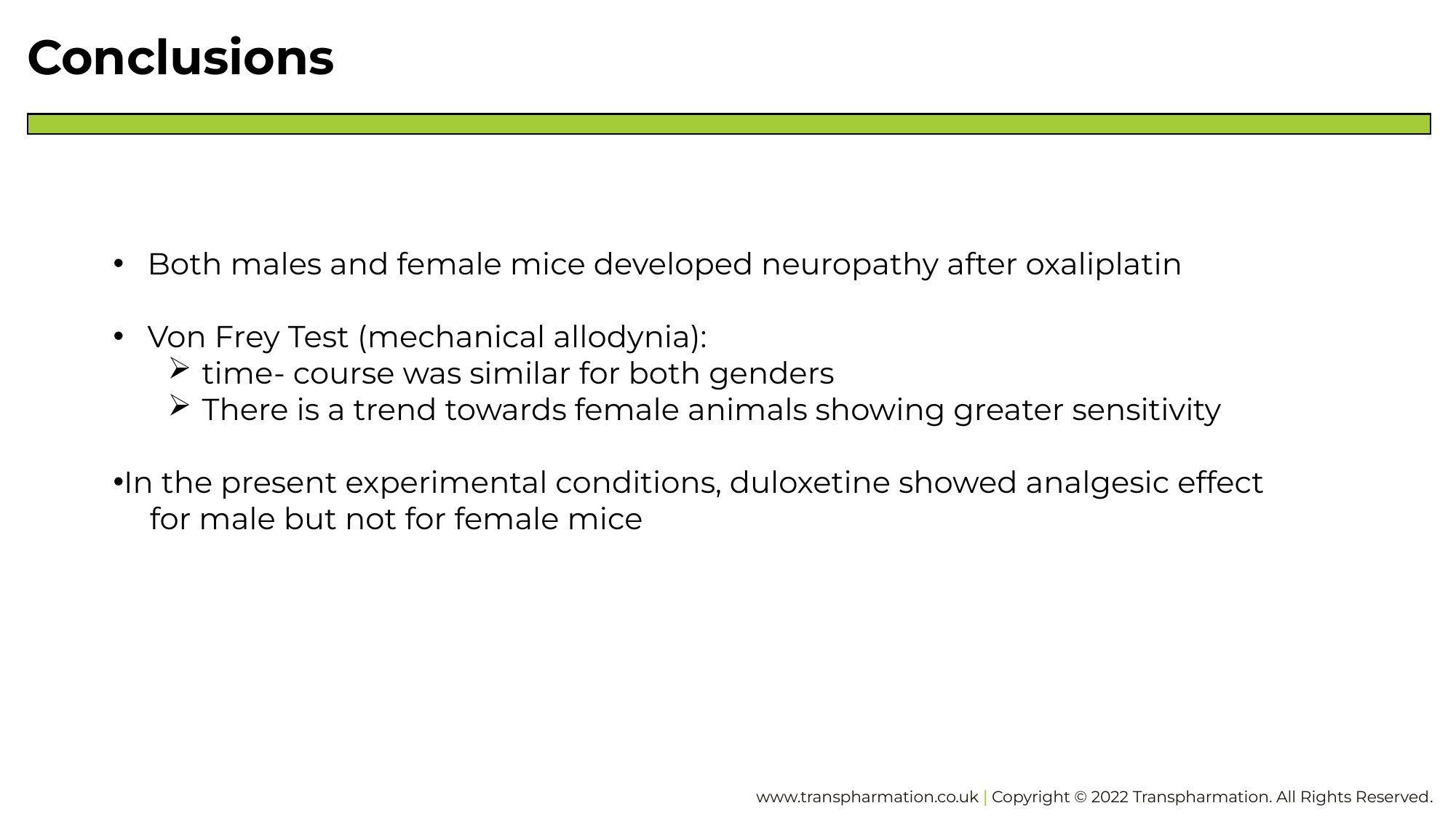

Conclusions

Both males and female mice developed neuropathy after oxaliplatin

Von Frey Test (mechanical allodynia):
time- course was similar for both genders
There is a trend towards female animals showing greater sensitivity

In the present experimental conditions, duloxetine showed analgesic effect
  for male but not for female mice